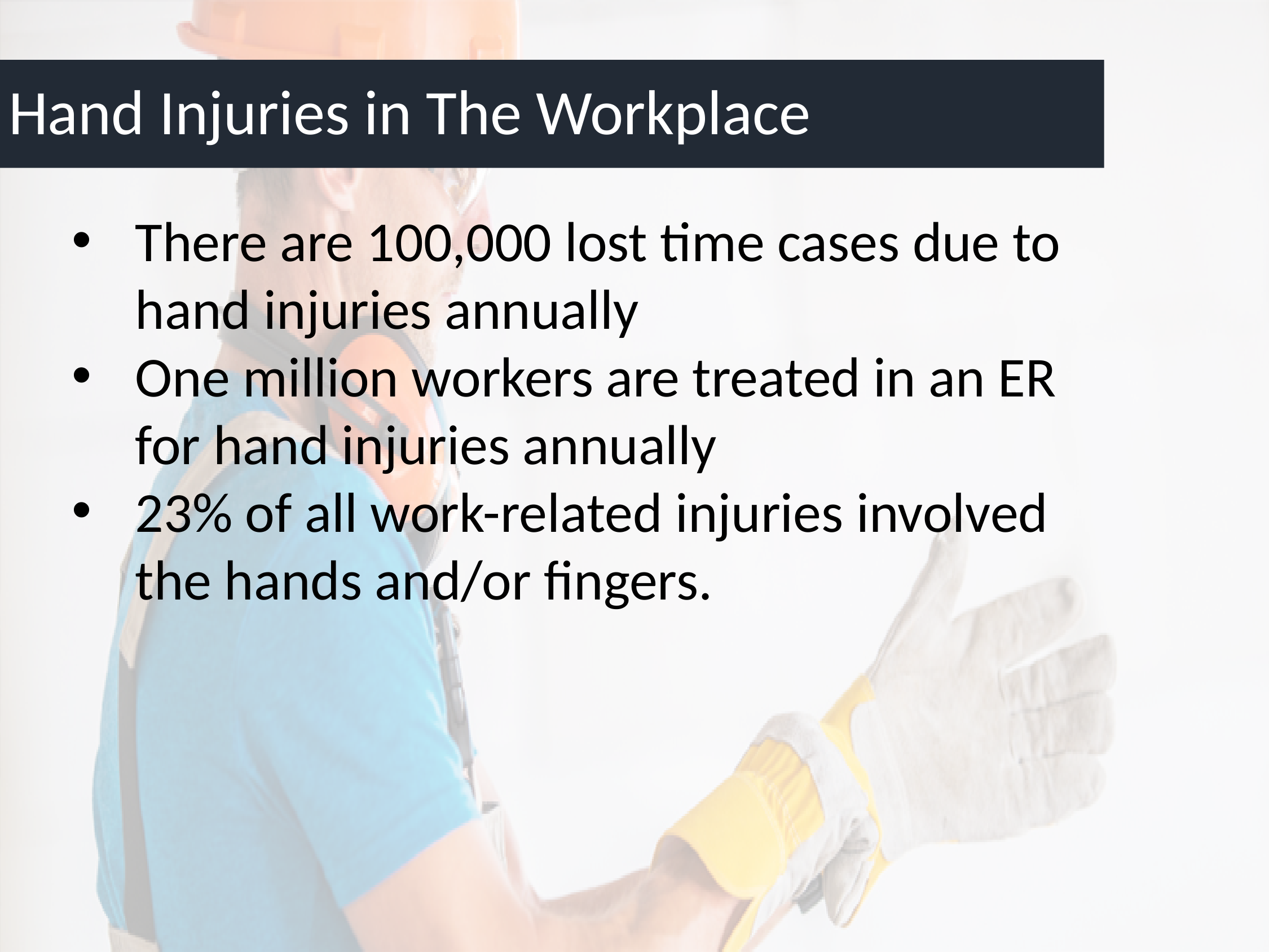

# Hand Injuries in The Workplace
There are 100,000 lost time cases due to hand injuries annually
One million workers are treated in an ER for hand injuries annually
23% of all work-related injuries involved the hands and/or fingers.